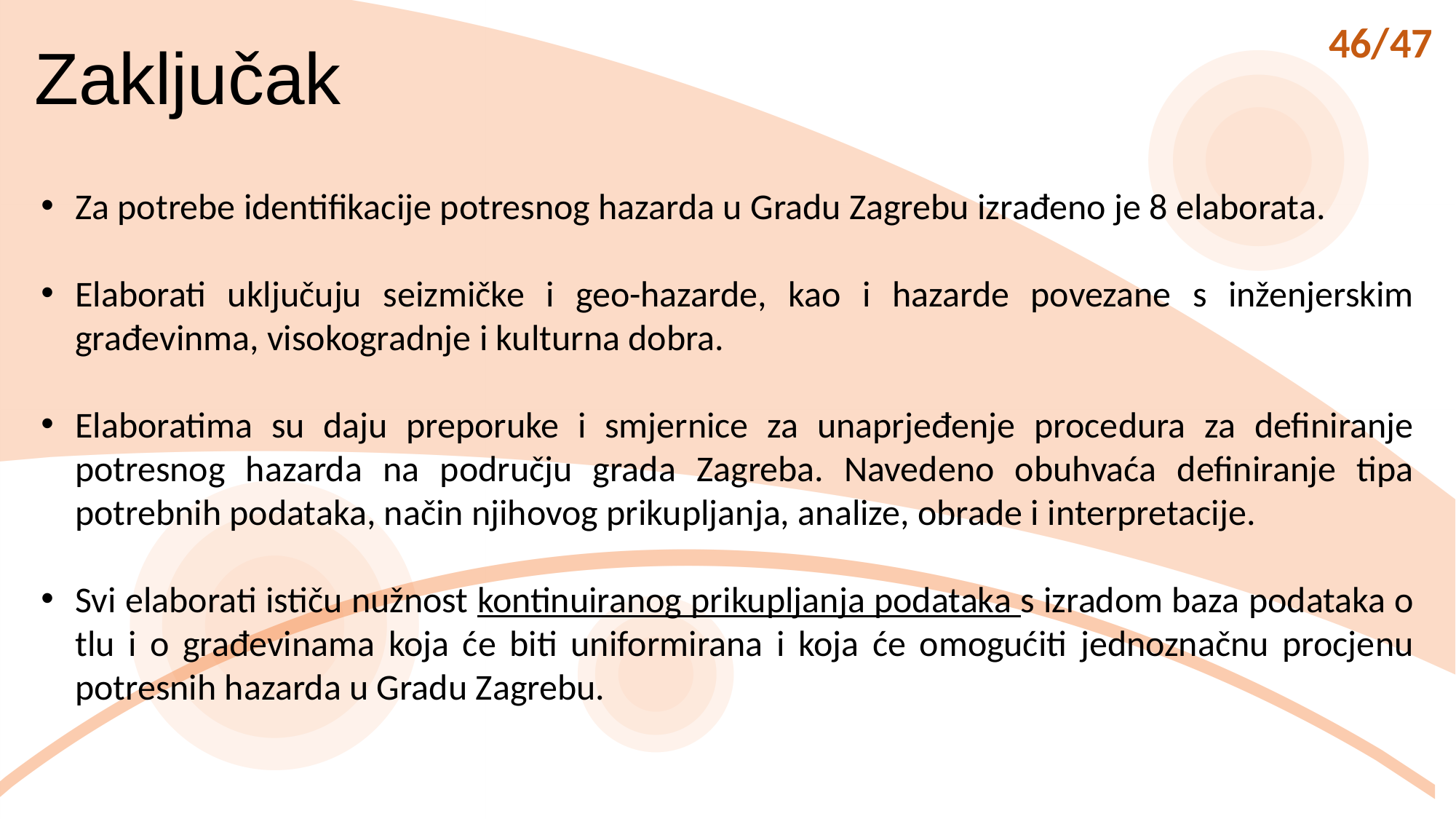

# Zaključak
46/47
Za potrebe identifikacije potresnog hazarda u Gradu Zagrebu izrađeno je 8 elaborata.

Elaborati uključuju seizmičke i geo-hazarde, kao i hazarde povezane s inženjerskim građevinma, visokogradnje i kulturna dobra.

Elaboratima su daju preporuke i smjernice za unaprjeđenje procedura za definiranje potresnog hazarda na području grada Zagreba. Navedeno obuhvaća definiranje tipa potrebnih podataka, način njihovog prikupljanja, analize, obrade i interpretacije.

Svi elaborati ističu nužnost kontinuiranog prikupljanja podataka s izradom baza podataka o tlu i o građevinama koja će biti uniformirana i koja će omogućiti jednoznačnu procjenu potresnih hazarda u Gradu Zagrebu.